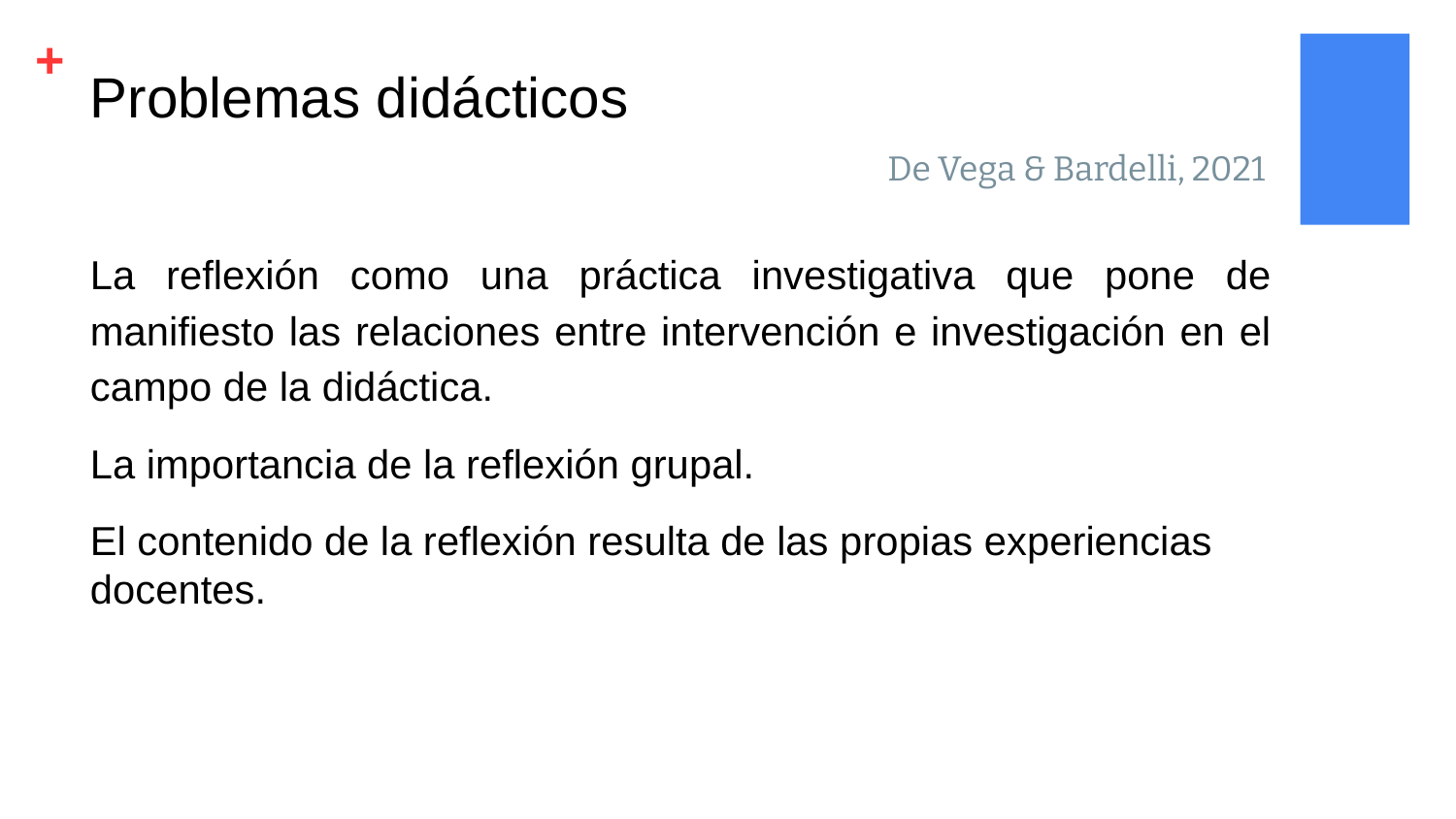

# Problemas didácticos
De Vega & Bardelli, 2021
La reflexión como una práctica investigativa que pone de manifiesto las relaciones entre intervención e investigación en el campo de la didáctica.
La importancia de la reflexión grupal.
El contenido de la reflexión resulta de las propias experiencias docentes.